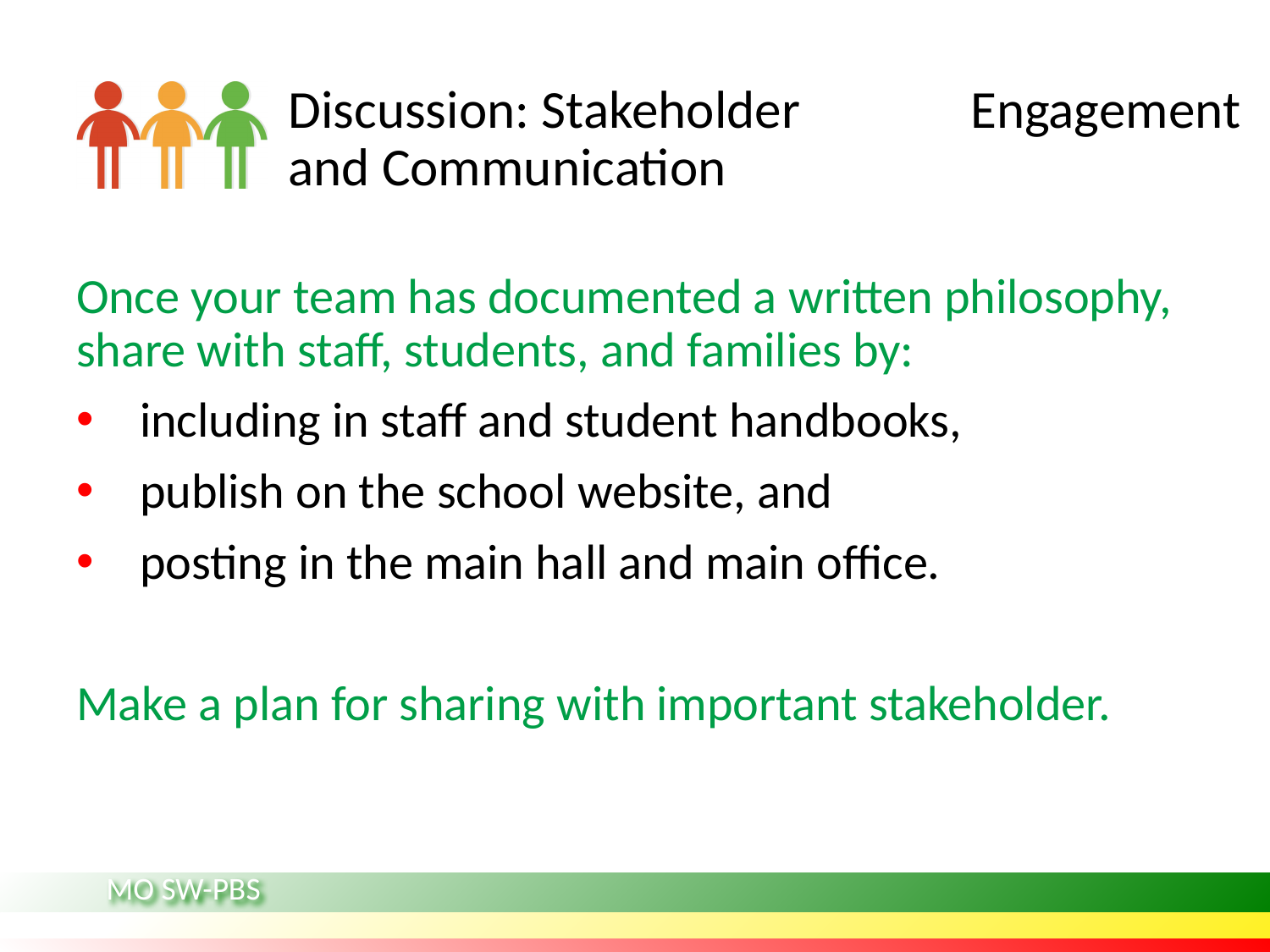

# Discussion: Stakeholder 			             Engagement and Communication
Once your team has documented a written philosophy, share with staff, students, and families by:
including in staff and student handbooks,
publish on the school website, and
posting in the main hall and main office.

Make a plan for sharing with important stakeholder.